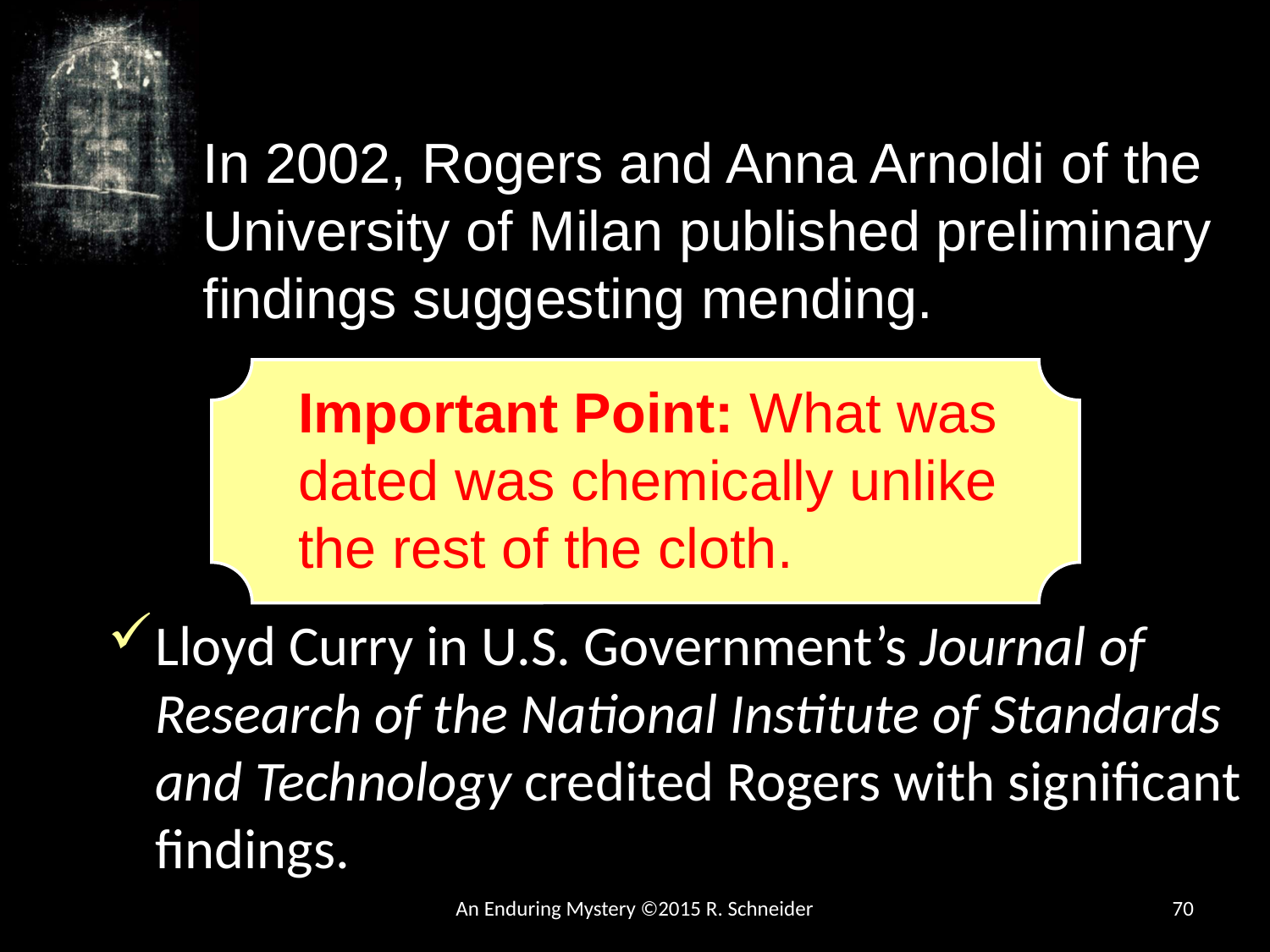

In 2002, Rogers and Anna Arnoldi of the University of Milan published preliminary findings suggesting mending.

Important Point: What was dated was chemically unlike the rest of the cloth.
Lloyd Curry in U.S. Government’s Journal of Research of the National Institute of Standards and Technology credited Rogers with significant findings.
An Enduring Mystery ©2015 R. Schneider
70